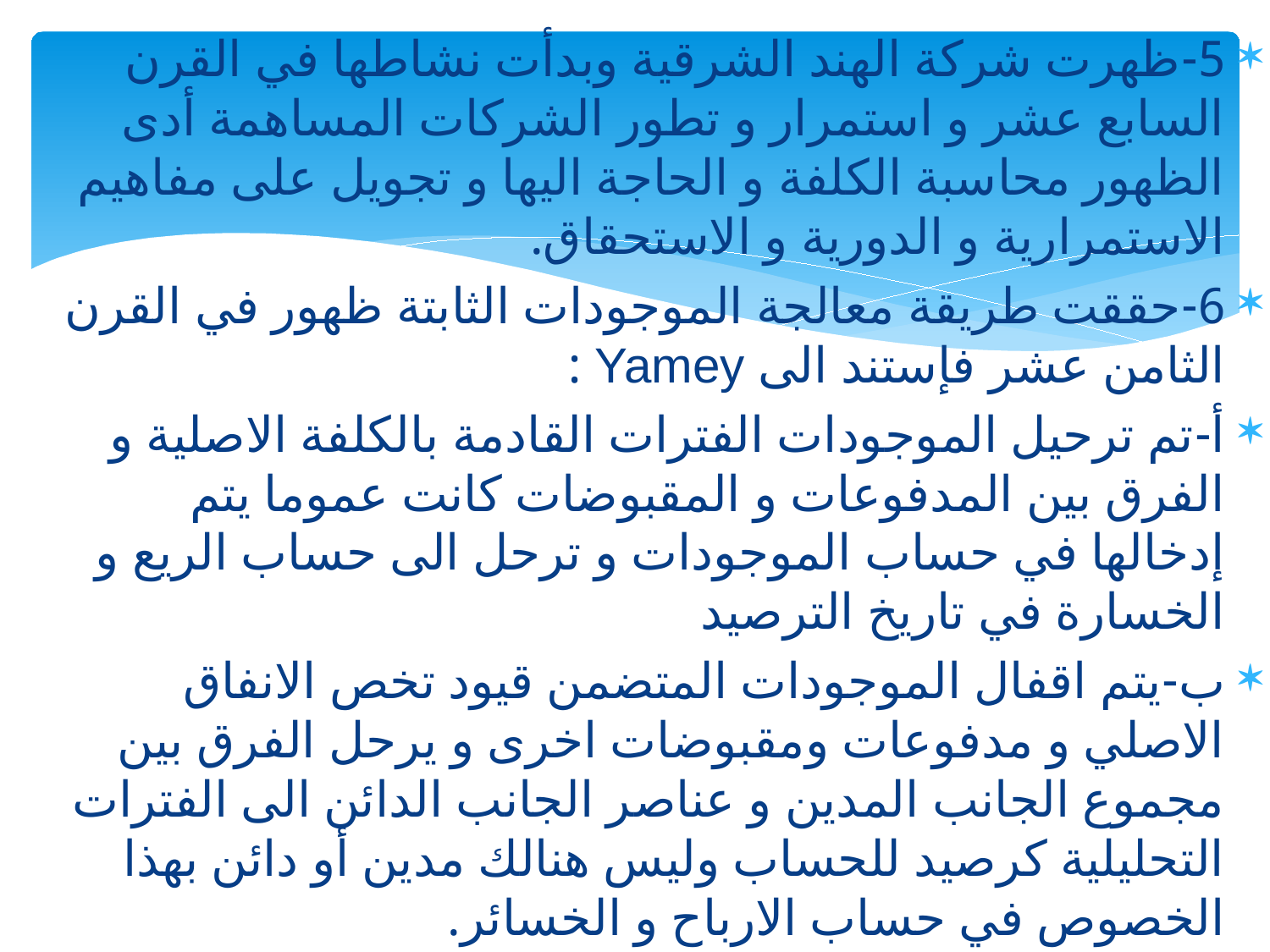

5-	ظهرت شركة الهند الشرقية وبدأت نشاطها في القرن السابع عشر و استمرار و تطور الشركات المساهمة أدى الظهور محاسبة الكلفة و الحاجة اليها و تجويل على مفاهيم الاستمرارية و الدورية و الاستحقاق.
6-	حققت طريقة معالجة الموجودات الثابتة ظهور في القرن الثامن عشر فإستند الى Yamey :
أ‌-	تم ترحيل الموجودات الفترات القادمة بالكلفة الاصلية و الفرق بين المدفوعات و المقبوضات كانت عموما يتم إدخالها في حساب الموجودات و ترحل الى حساب الريع و الخسارة في تاريخ الترصيد
ب‌-	يتم اقفال الموجودات المتضمن قيود تخص الانفاق الاصلي و مدفوعات ومقبوضات اخرى و يرحل الفرق بين مجموع الجانب المدين و عناصر الجانب الدائن الى الفترات التحليلية كرصيد للحساب وليس هنالك مدين أو دائن بهذا الخصوص في حساب الارباح و الخسائر.
ت‌-	يعاد تقويم الموجودات نحو مبلغ أكبر أو أصغر في تاريخ الترصيد و ترحل القيمة المعدلة الى الفترات القادمة وإن فرق الترصيد يرحل الى حساب الارباح و الخسائر.